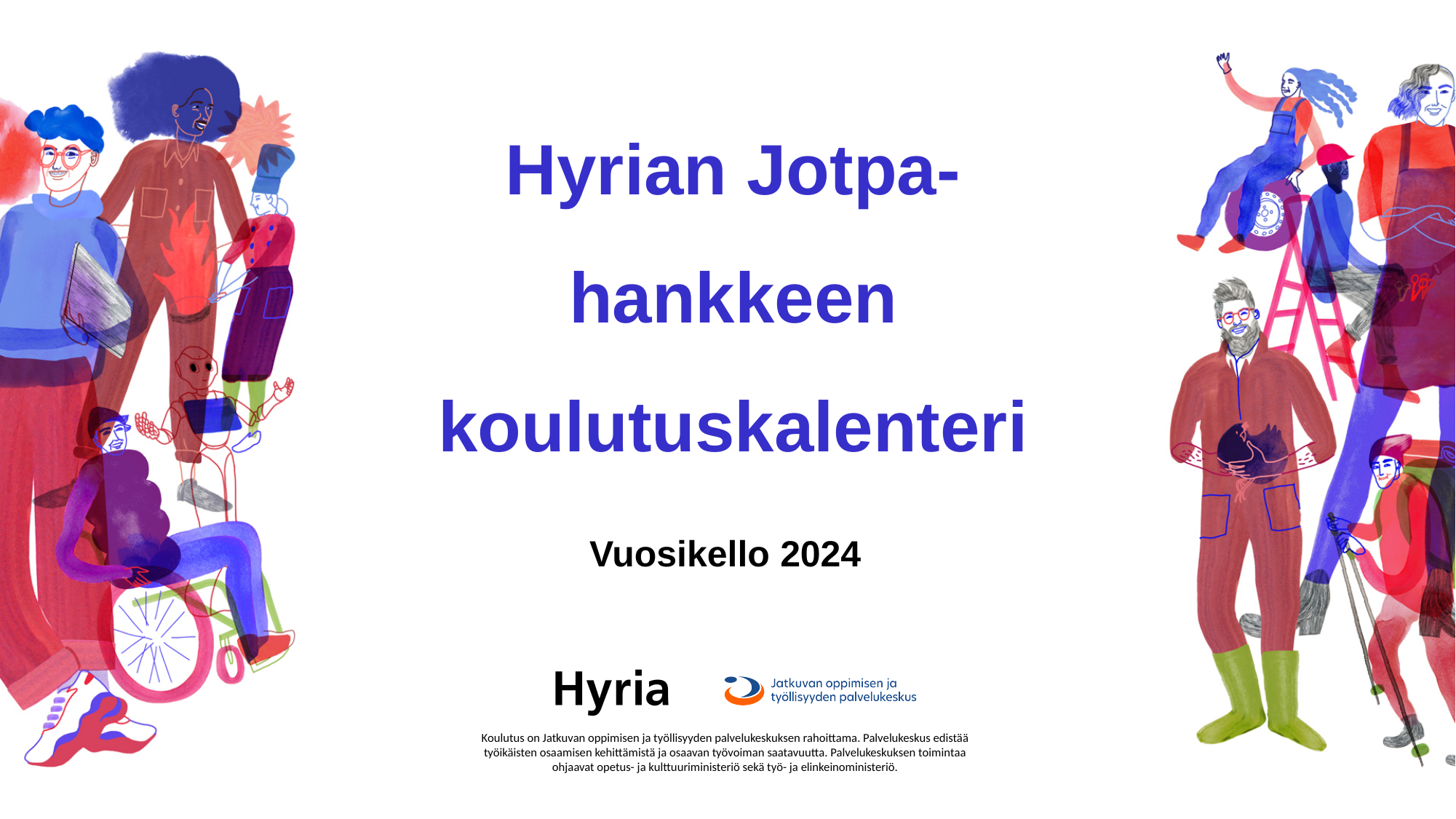

# Hyrian Jotpa- hankkeen koulutuskalenteri
Vuosikello 2024